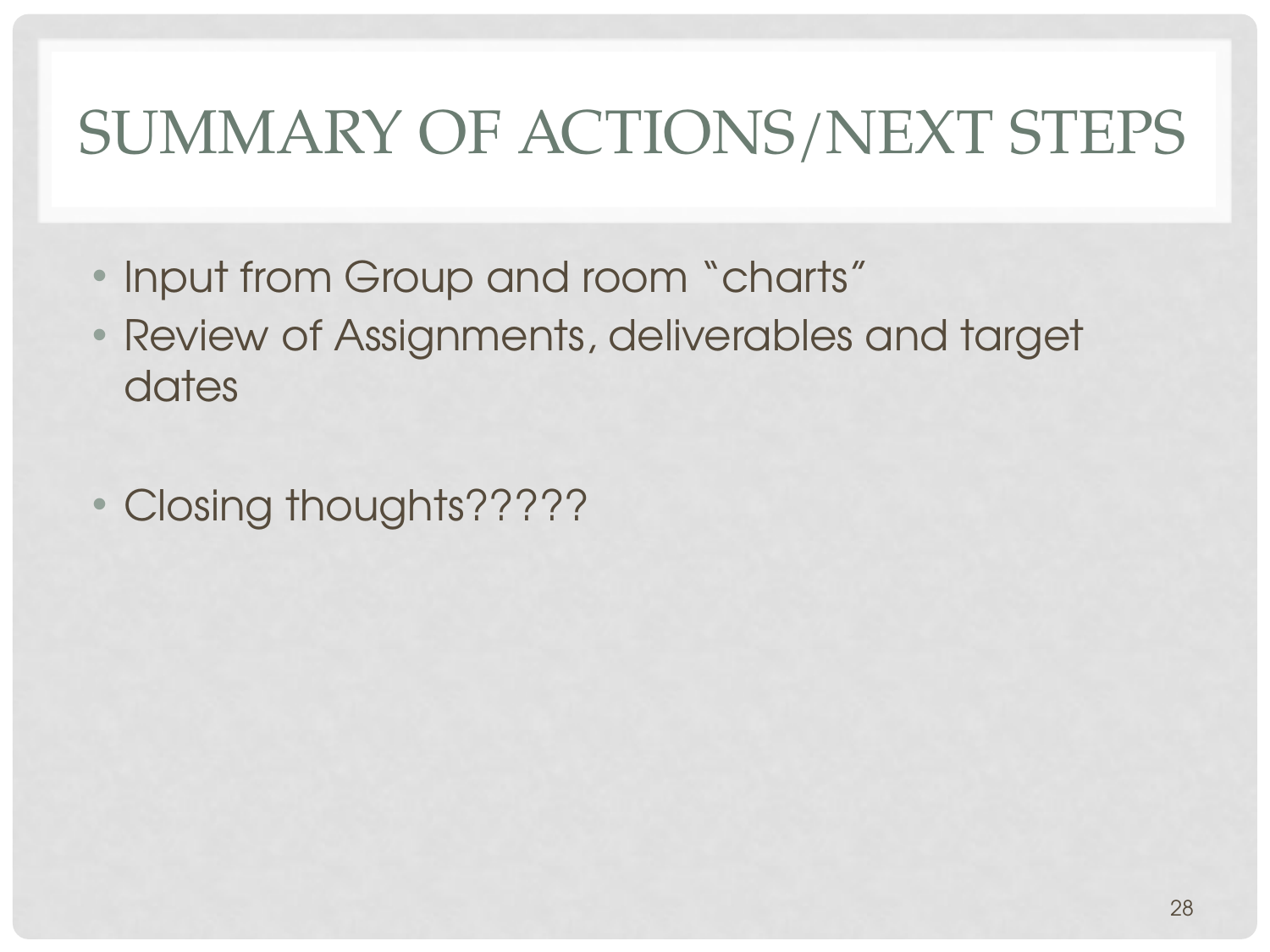

# Summary of Actions/Next Steps
Input from Group and room “charts”
Review of Assignments, deliverables and target dates

Closing thoughts?????
28